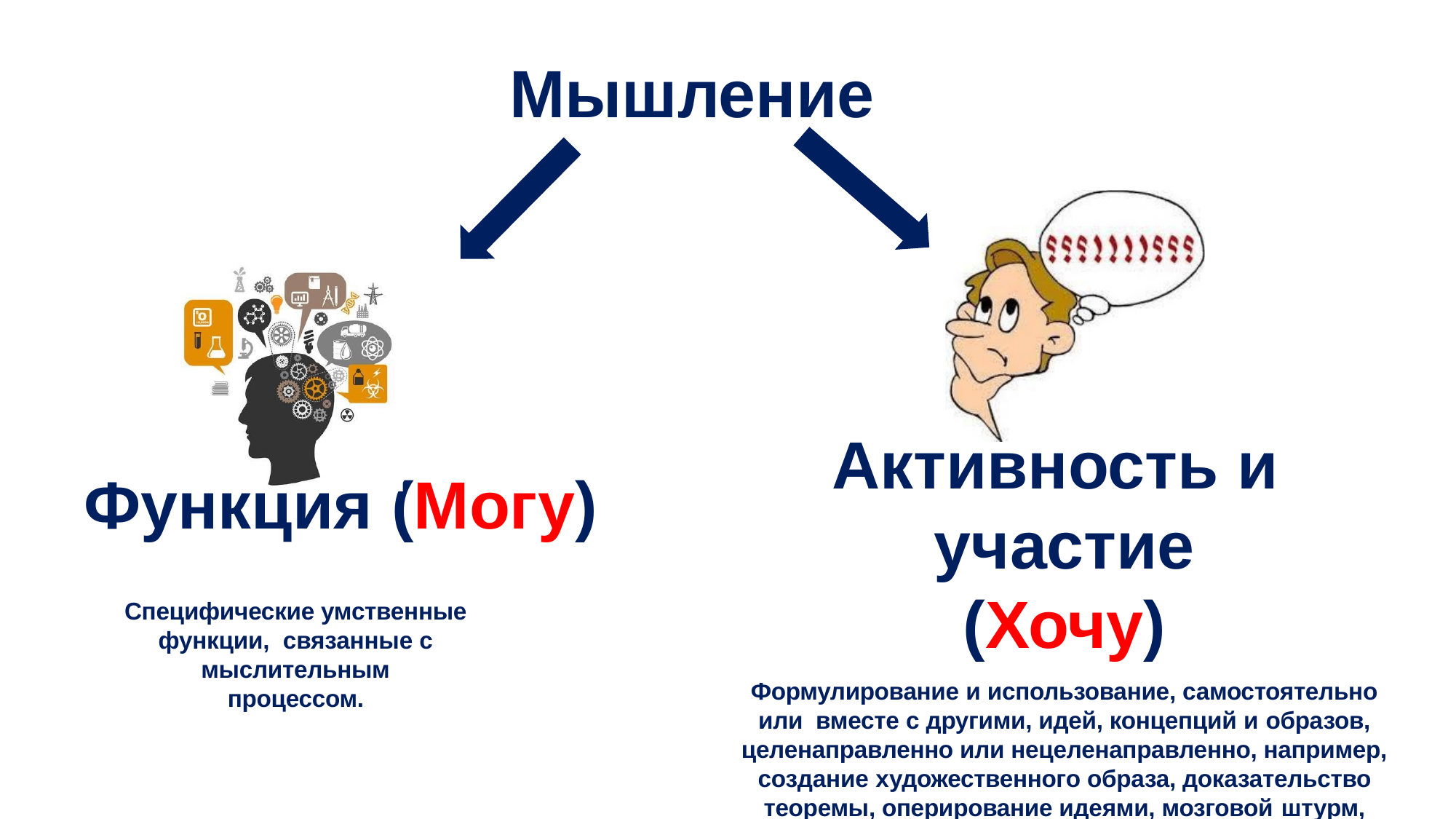

# Мышление

Активность и  участие (Хочу)
Формулирование и использование, самостоятельно или  вместе с другими, идей, концепций и образов,
целенаправленно или нецеленаправленно, например,  создание художественного образа, доказательство  теоремы, оперирование идеями, мозговой штурм,
медитация, раздумье, спекулятивное или рефлекторное  мышление
Функция (Могу)
Специфические умственные функции,  связанные с мыслительным
процессом.